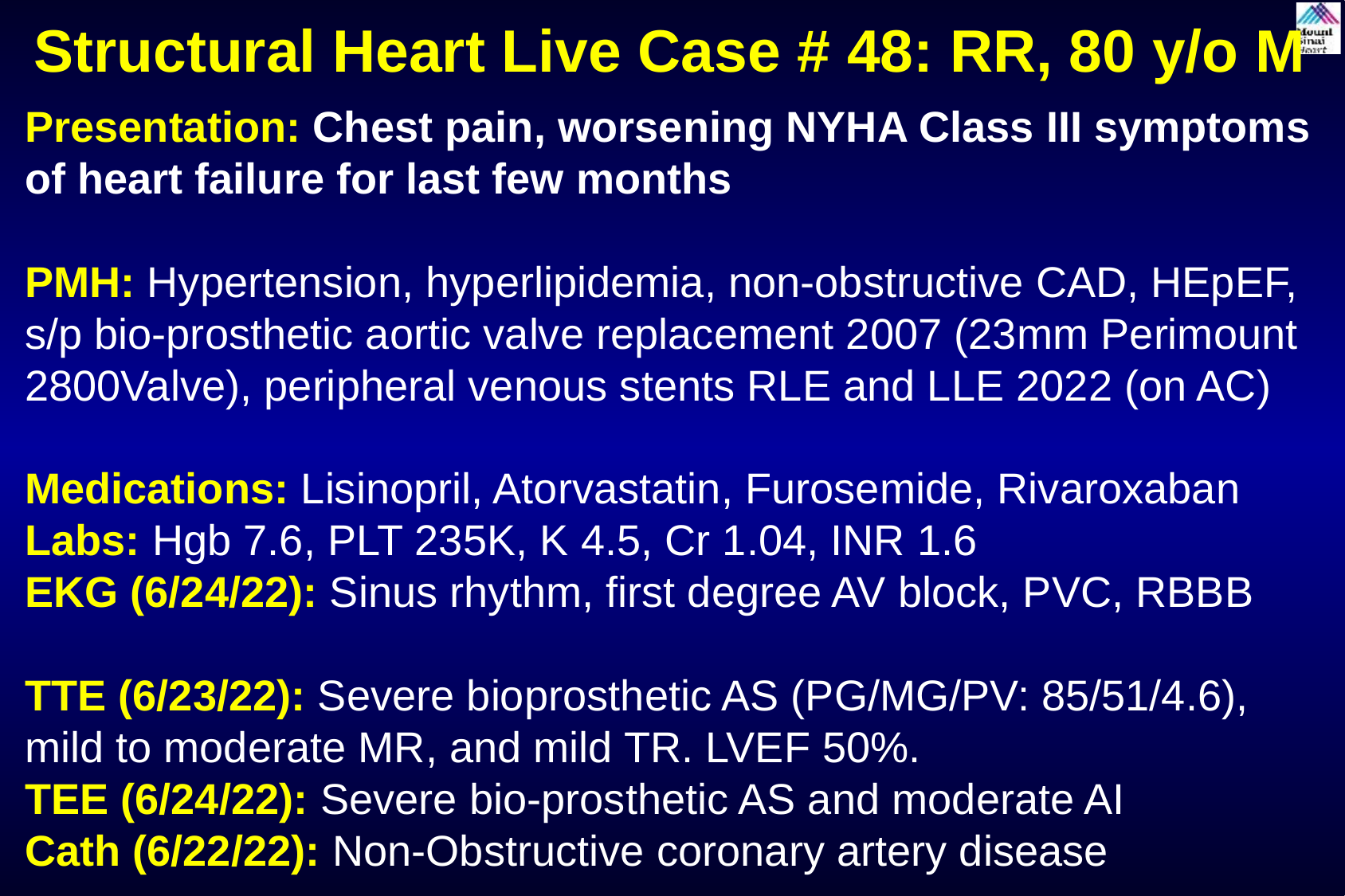

Structural Heart Live Case # 48: RR, 80 y/o M
Presentation: Chest pain, worsening NYHA Class III symptoms of heart failure for last few months

PMH: Hypertension, hyperlipidemia, non-obstructive CAD, HEpEF, s/p bio-prosthetic aortic valve replacement 2007 (23mm Perimount 2800Valve), peripheral venous stents RLE and LLE 2022 (on AC)

Medications: Lisinopril, Atorvastatin, Furosemide, Rivaroxaban
Labs: Hgb 7.6, PLT 235K, K 4.5, Cr 1.04, INR 1.6
EKG (6/24/22): Sinus rhythm, first degree AV block, PVC, RBBB

TTE (6/23/22): Severe bioprosthetic AS (PG/MG/PV: 85/51/4.6), mild to moderate MR, and mild TR. LVEF 50%.
TEE (6/24/22): Severe bio-prosthetic AS and moderate AI
Cath (6/22/22): Non-Obstructive coronary artery disease